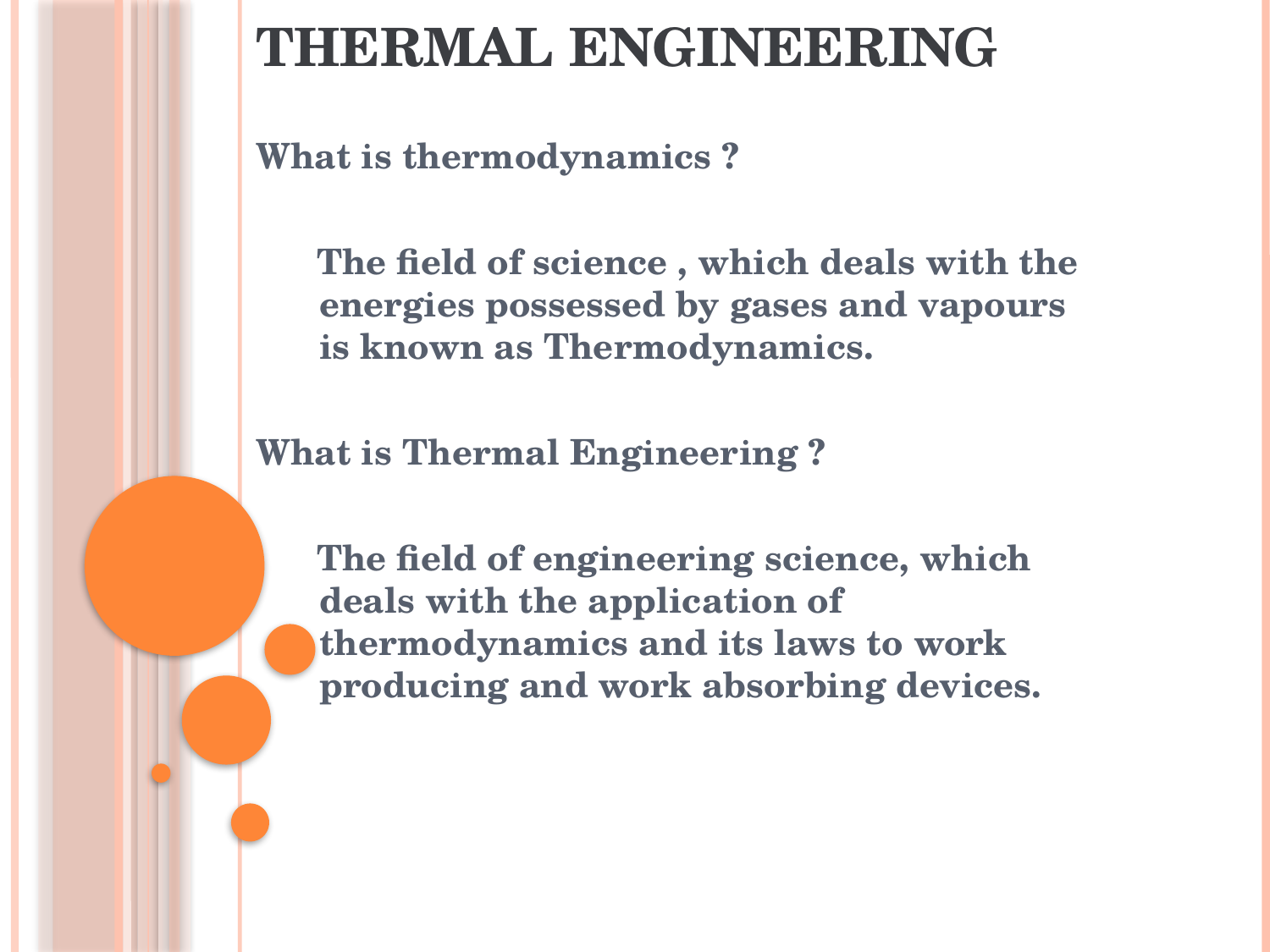

# Thermal engineering
What is thermodynamics ?

      The field of science , which deals with the energies possessed by gases and vapours is known as Thermodynamics.

What is Thermal Engineering ?

      The field of engineering science, which deals with the application of thermodynamics and its laws to work producing and work absorbing devices.